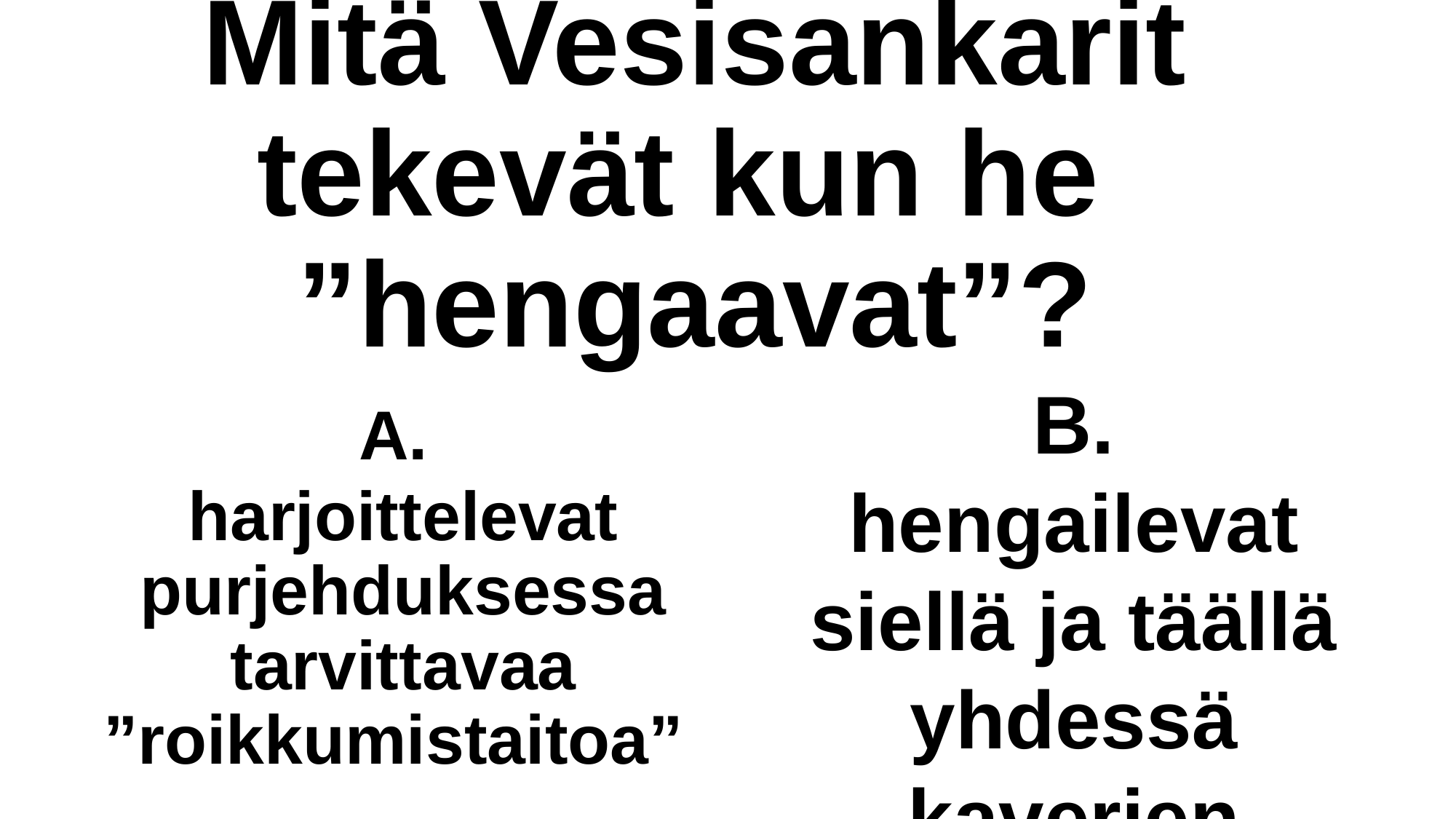

# Mitä Vesisankarit tekevät kun he  ”hengaavat”?
B.
hengailevat siellä ja täällä yhdessä kaverien kanssa
A.
harjoittelevat purjehduksessa tarvittavaa ”roikkumistaitoa”